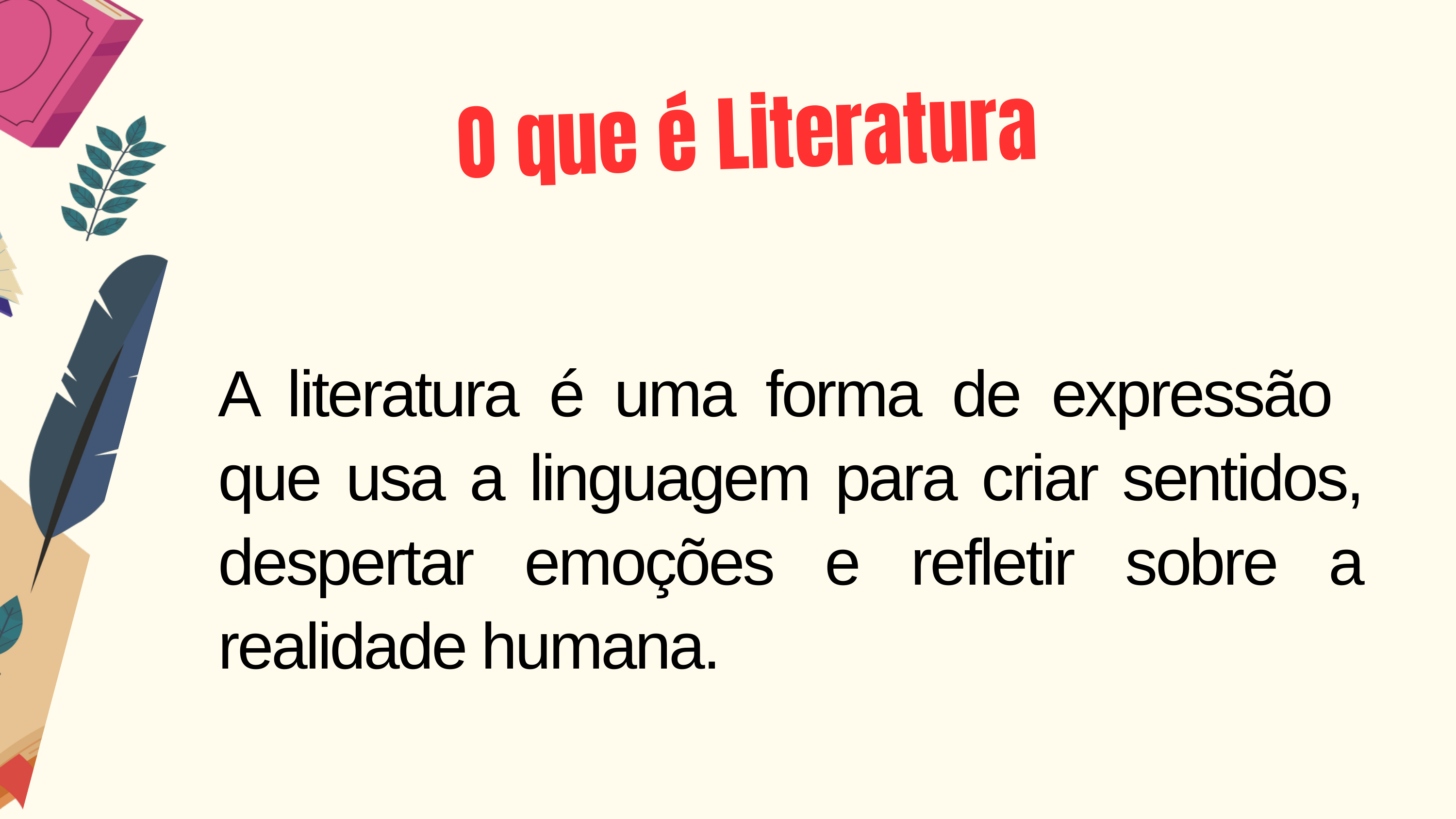

O que é Literatura
A literatura é uma forma de expressão  que usa a linguagem para criar sentidos, despertar emoções e refletir sobre a realidade humana.